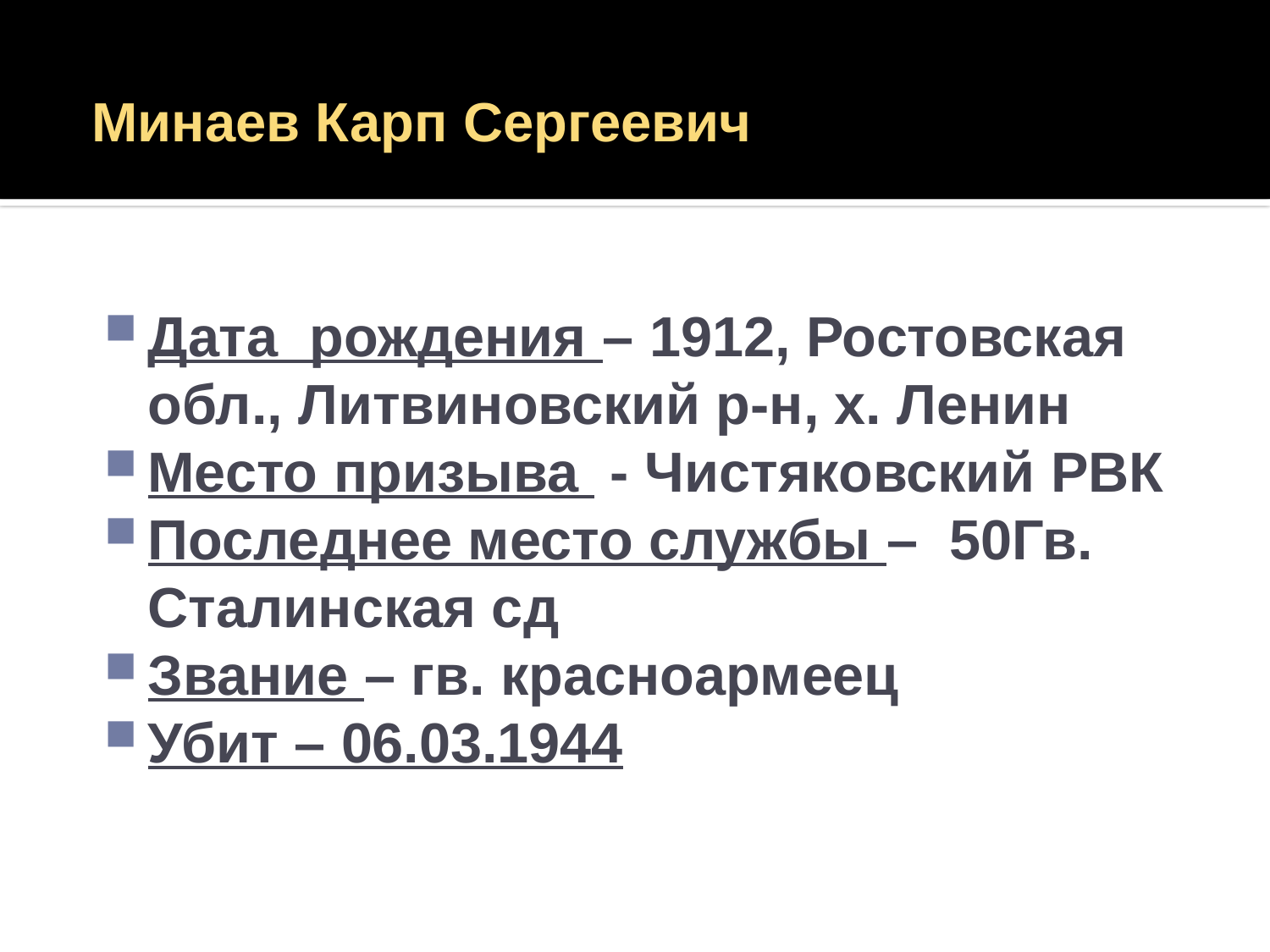

# Минаев Карп Сергеевич
Дата  рождения – 1912, Ростовская обл., Литвиновский р-н, х. Ленин
Место призыва  - Чистяковский РВК
Последнее место службы –  50Гв. Сталинская сд
Звание – гв. красноармеец
Убит – 06.03.1944